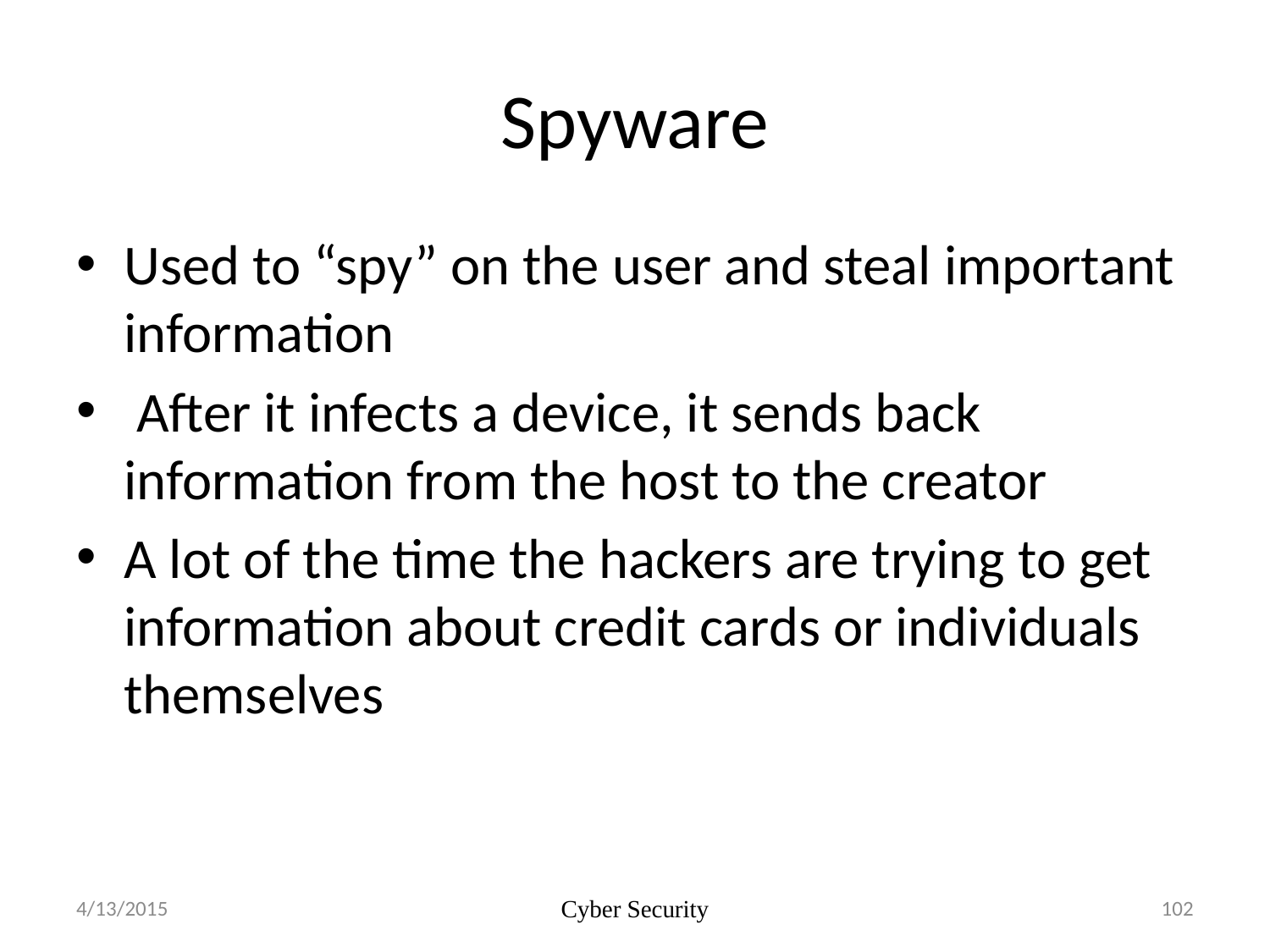

# Spyware
Used to “spy” on the user and steal important information
 After it infects a device, it sends back information from the host to the creator
A lot of the time the hackers are trying to get information about credit cards or individuals themselves
4/13/2015
Cyber Security
102